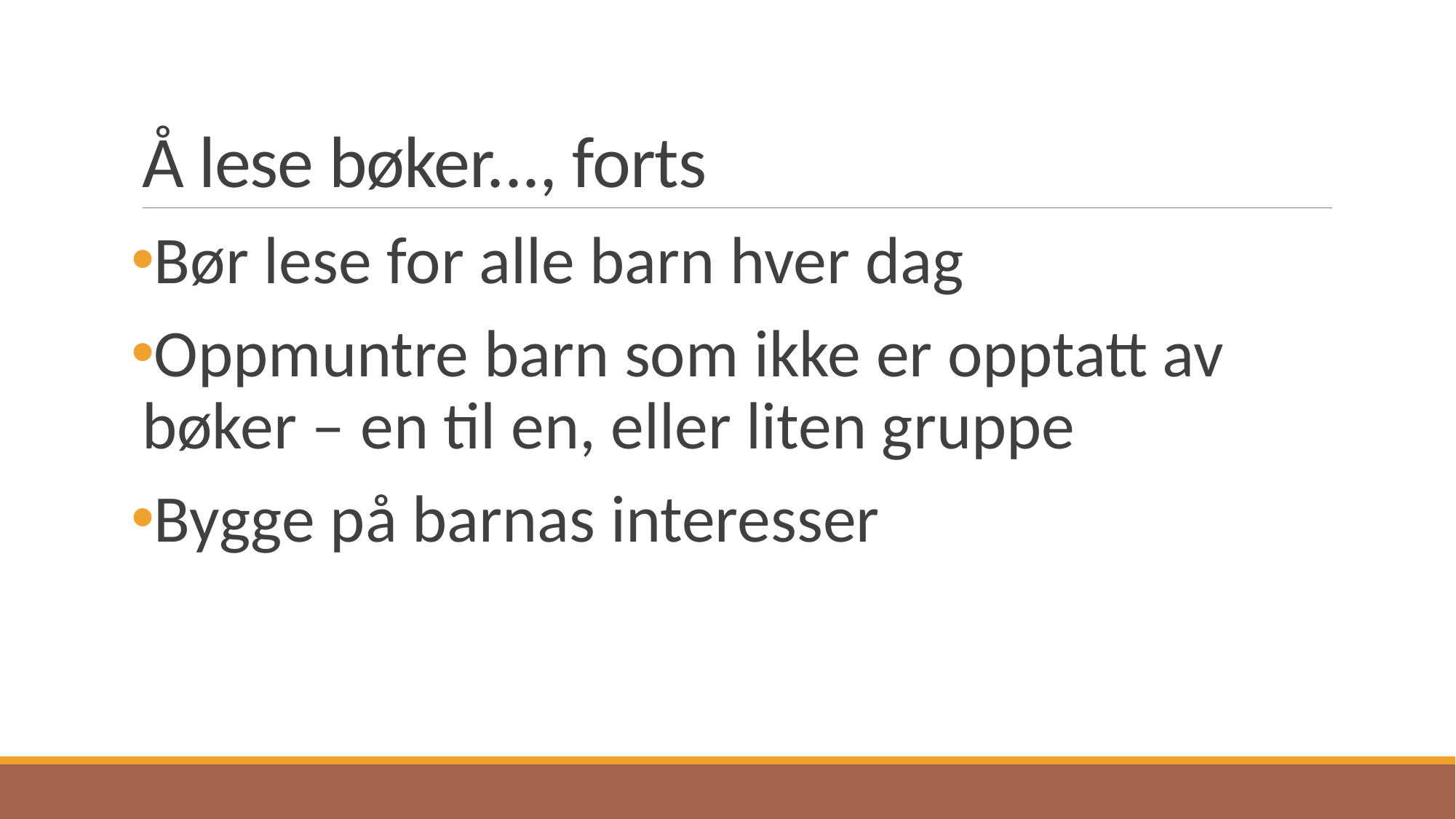

# Å lese bøker..., forts
Bør lese for alle barn hver dag
Oppmuntre barn som ikke er opptatt av bøker – en til en, eller liten gruppe
Bygge på barnas interesser